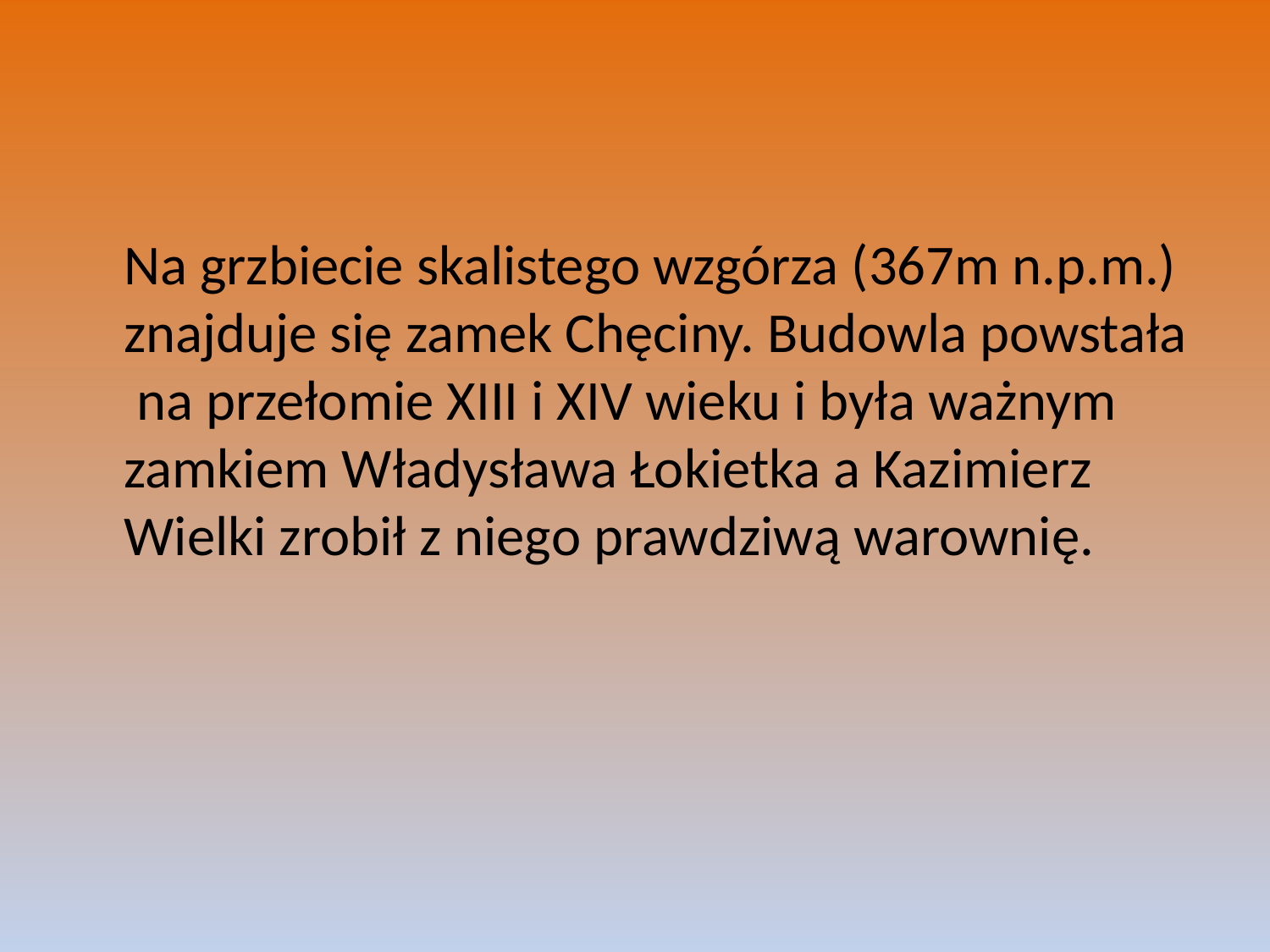

Na grzbiecie skalistego wzgórza (367m n.p.m.) znajduje się zamek Chęciny. Budowla powstała  na przełomie XIII i XIV wieku i była ważnym  zamkiem Władysława Łokietka a Kazimierz Wielki zrobił z niego prawdziwą warownię.